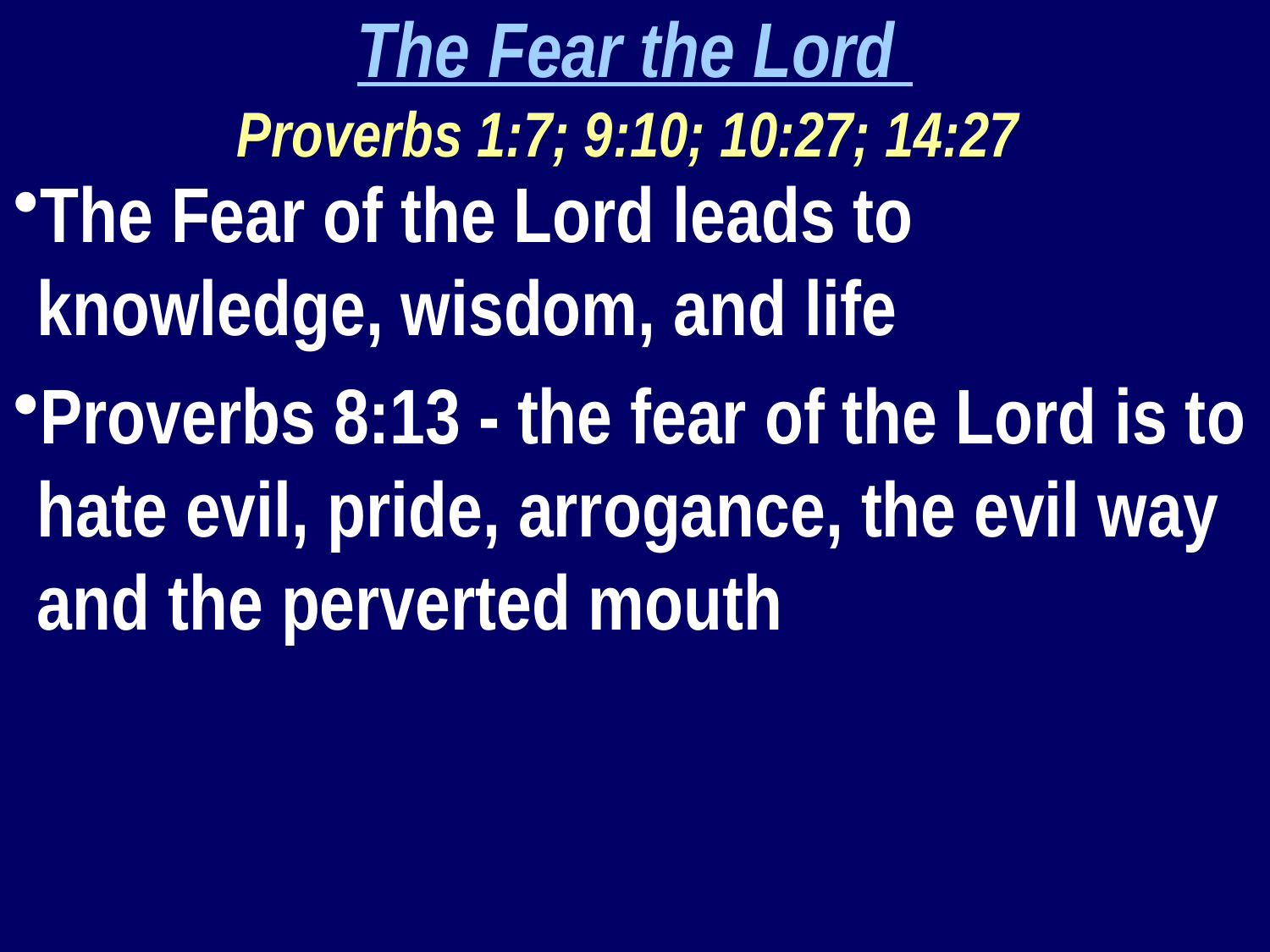

The Fear the Lord
Proverbs 1:7; 9:10; 10:27; 14:27
The Fear of the Lord leads to knowledge, wisdom, and life
Proverbs 8:13 - the fear of the Lord is to hate evil, pride, arrogance, the evil way and the perverted mouth